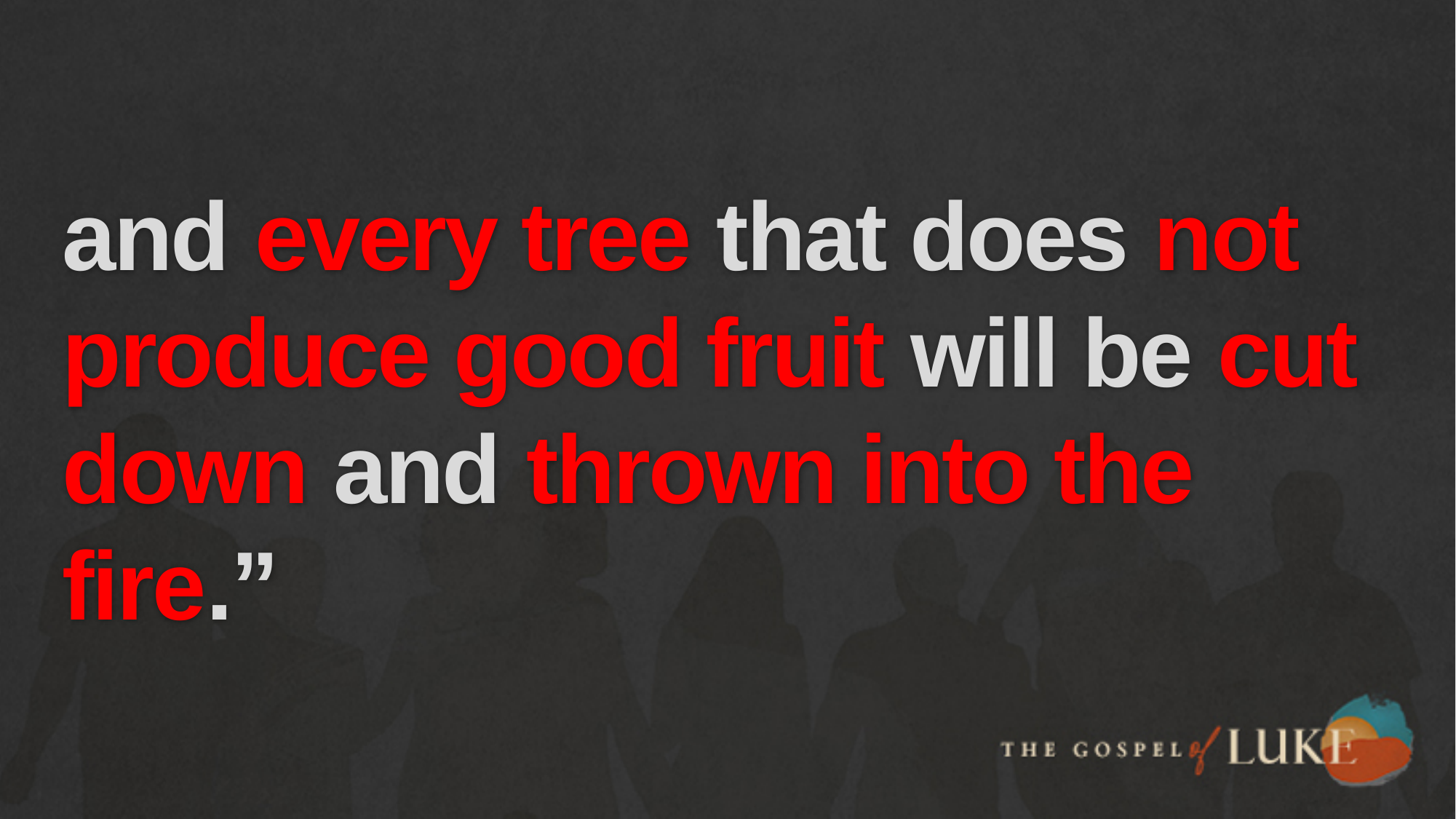

# and every tree that does not produce good fruit will be cut down and thrown into the fire.”